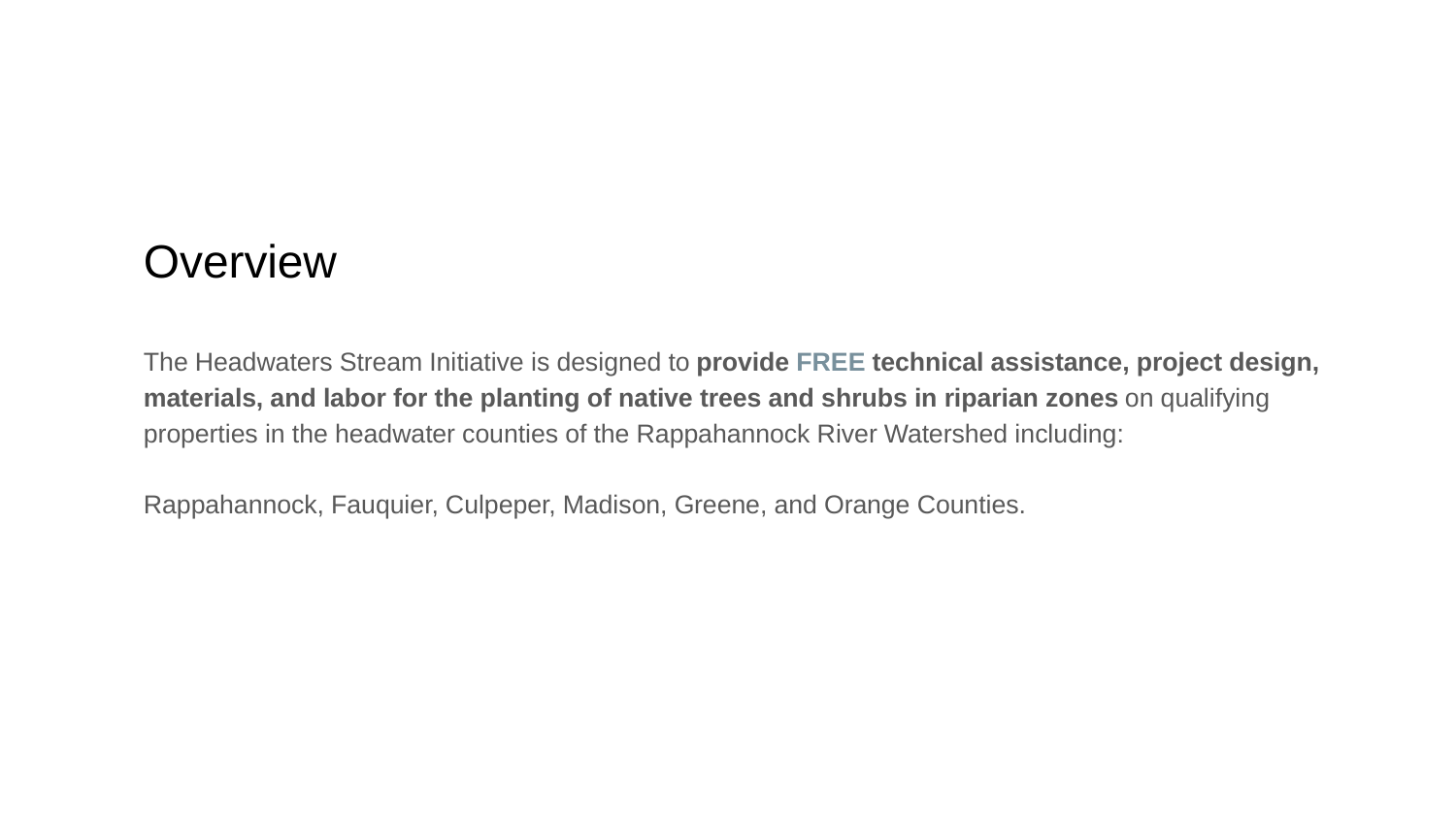

# Overview
The Headwaters Stream Initiative is designed to provide FREE technical assistance, project design, materials, and labor for the planting of native trees and shrubs in riparian zones on qualifying properties in the headwater counties of the Rappahannock River Watershed including:

Rappahannock, Fauquier, Culpeper, Madison, Greene, and Orange Counties.